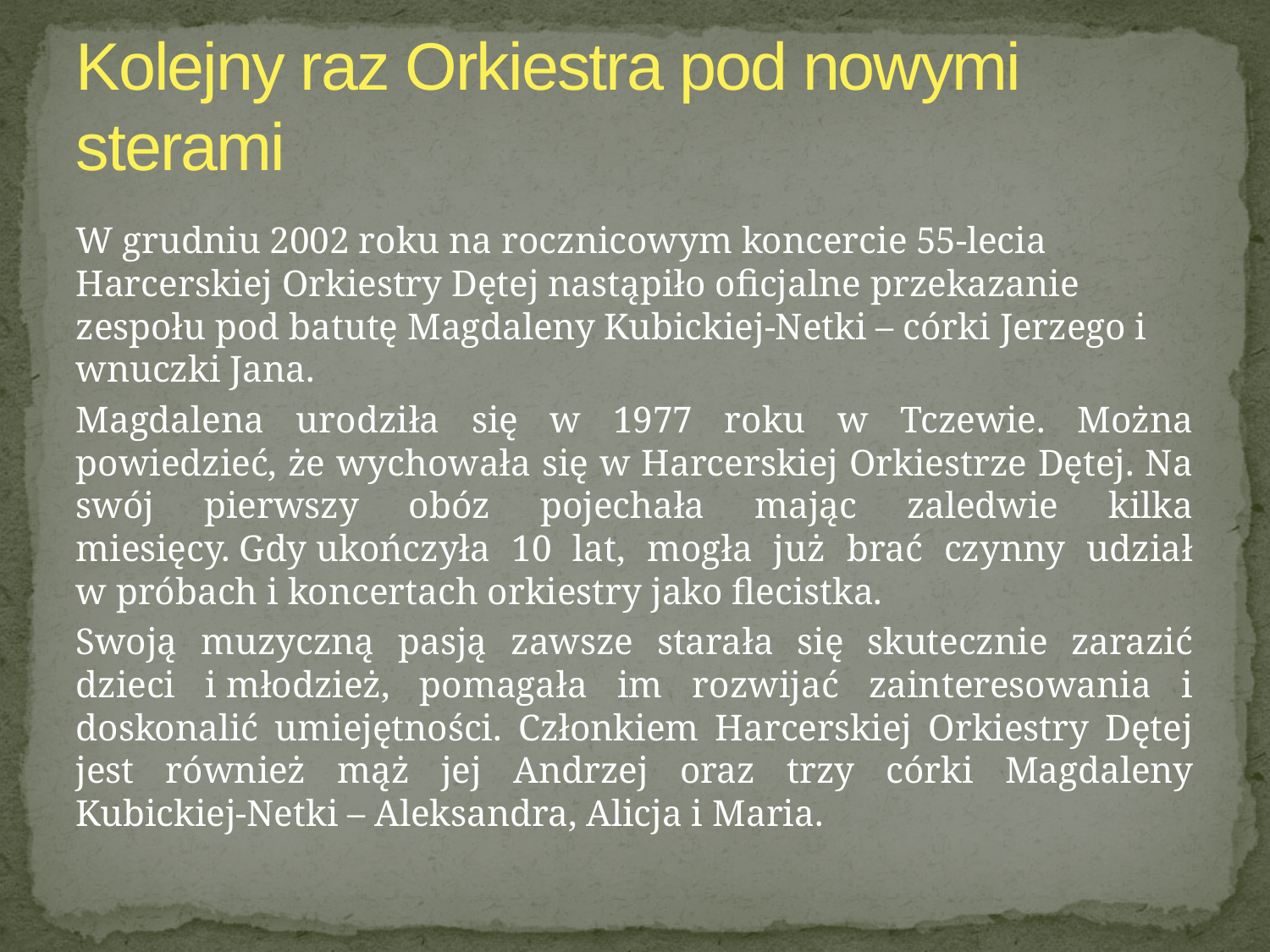

# Kolejny raz Orkiestra pod nowymi sterami
W grudniu 2002 roku na rocznicowym koncercie 55-lecia Harcerskiej Orkiestry Dętej nastąpiło oficjalne przekazanie zespołu pod batutę Magdaleny Kubickiej-Netki – córki Jerzego i wnuczki Jana.
Magdalena urodziła się w 1977 roku w Tczewie. Można powiedzieć, że wychowała się w Harcerskiej Orkiestrze Dętej. Na swój pierwszy obóz pojechała mając zaledwie kilka miesięcy. Gdy ukończyła 10 lat, mogła już brać czynny udział w próbach i koncertach orkiestry jako flecistka.
Swoją muzyczną pasją zawsze starała się skutecznie zarazić dzieci i młodzież, pomagała im rozwijać zainteresowania i doskonalić umiejętności. Członkiem Harcerskiej Orkiestry Dętej jest również mąż jej Andrzej oraz trzy córki Magdaleny Kubickiej-Netki – Aleksandra, Alicja i Maria.